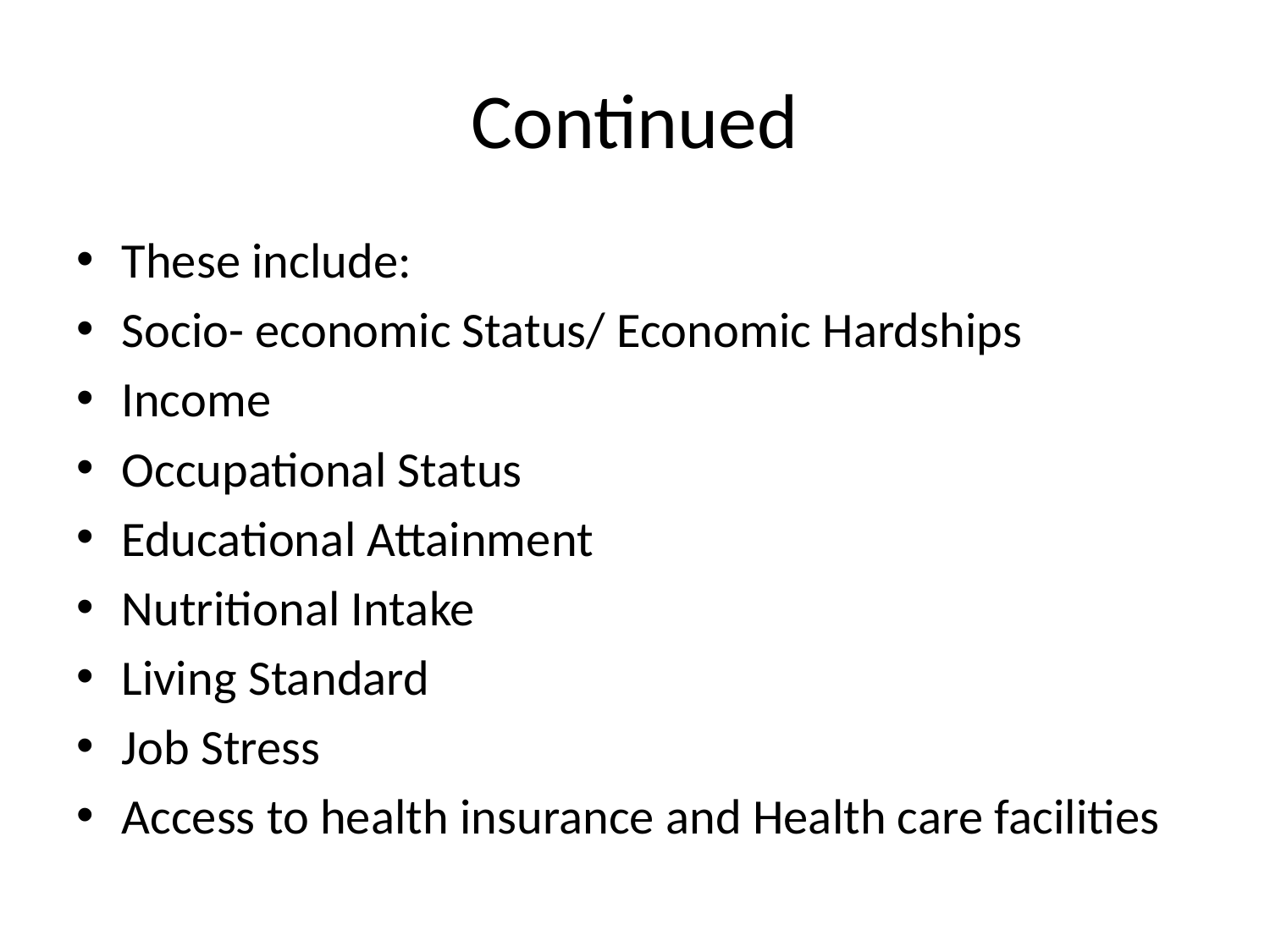

# Continued
These include:
Socio- economic Status/ Economic Hardships
Income
Occupational Status
Educational Attainment
Nutritional Intake
Living Standard
Job Stress
Access to health insurance and Health care facilities